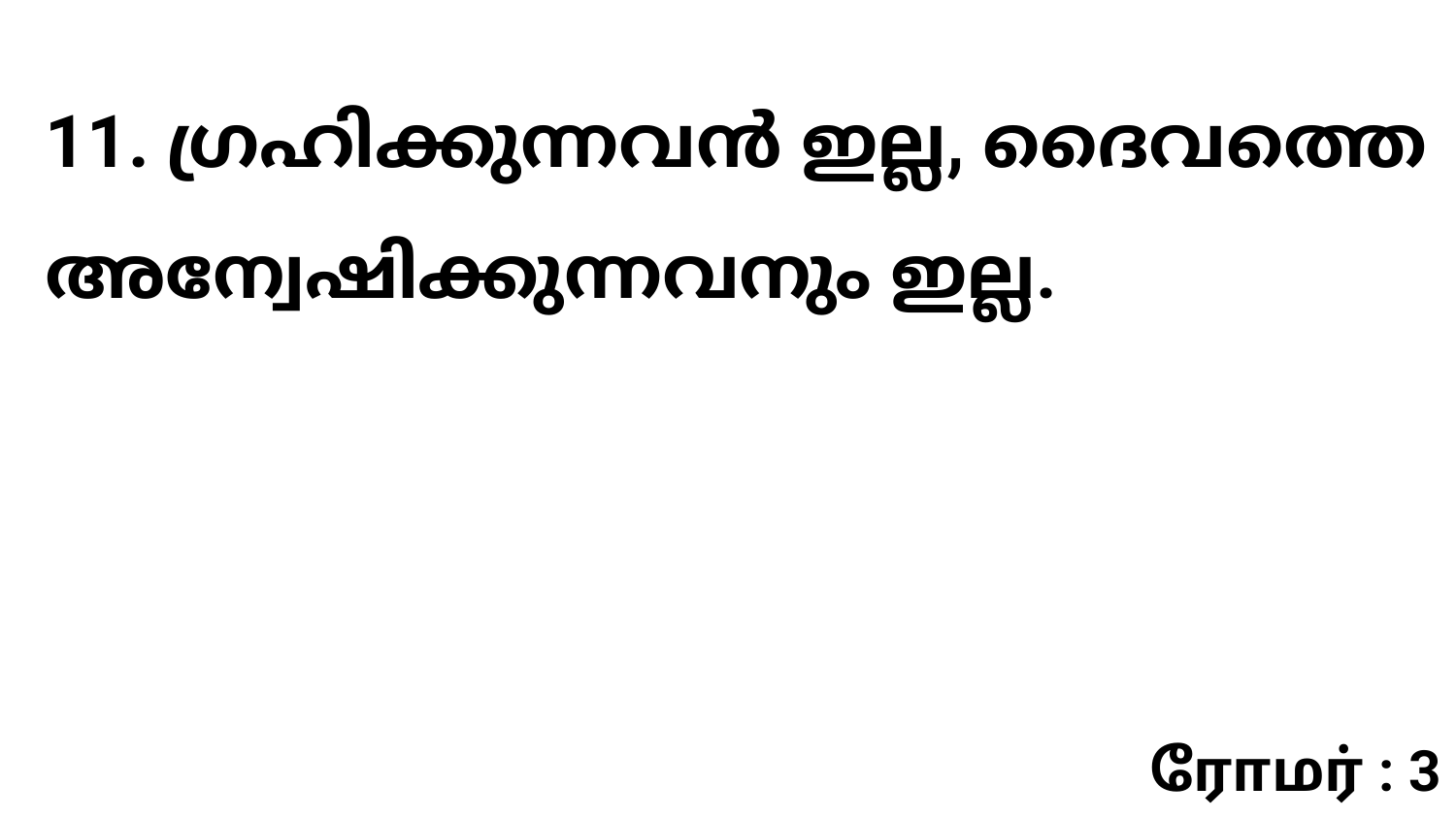

11. ഗ്രഹിക്കുന്നവൻ ഇല്ല, ദൈവത്തെ അന്വേഷിക്കുന്നവനും ഇല്ല.
ரோமர் : 3